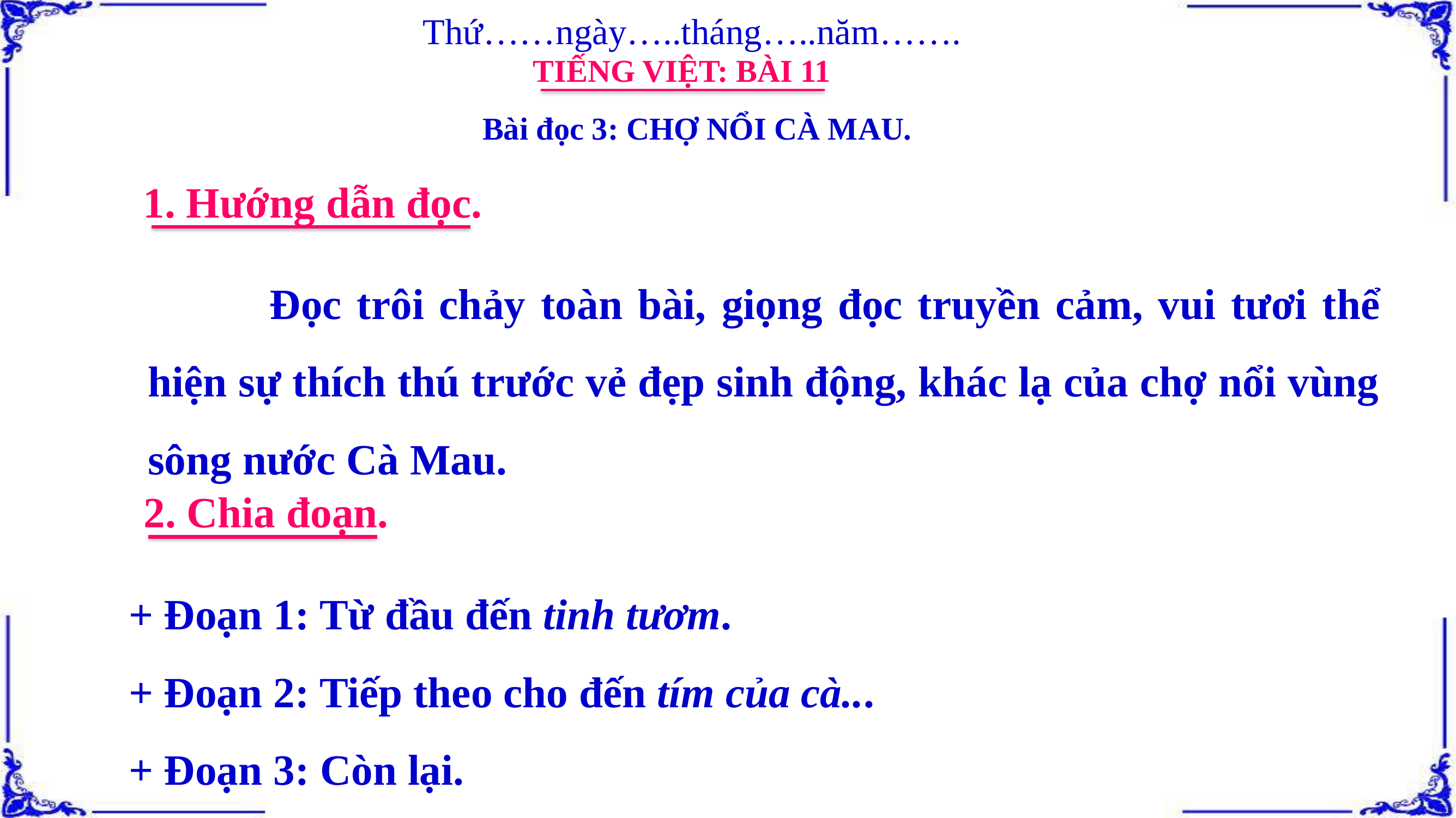

Thứ……ngày…..tháng…..năm…….
TIẾNG VIỆT: BÀI 11
Bài đọc 3: CHỢ NỔI CÀ MAU.
1. Hướng dẫn đọc.
        Đọc trôi chảy toàn bài, giọng đọc truyền cảm, vui tươi thể hiện sự thích thú trước vẻ đẹp sinh động, khác lạ của chợ nổi vùng sông nước Cà Mau.
2. Chia đoạn.
+ Đoạn 1: Từ đầu đến tinh tươm.
+ Đoạn 2: Tiếp theo cho đến tím của cà...
+ Đoạn 3: Còn lại.